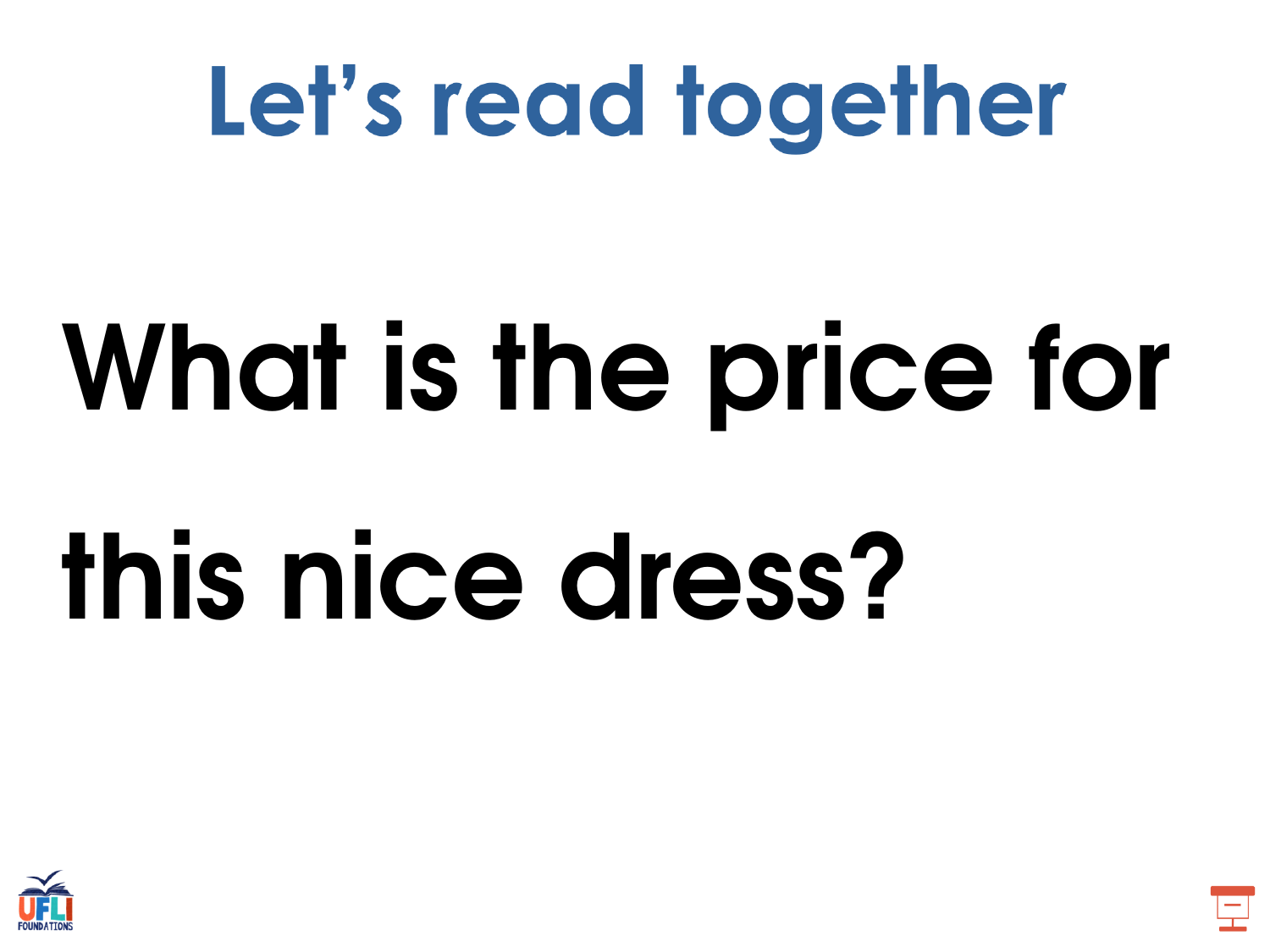

What is the price for this nice dress?